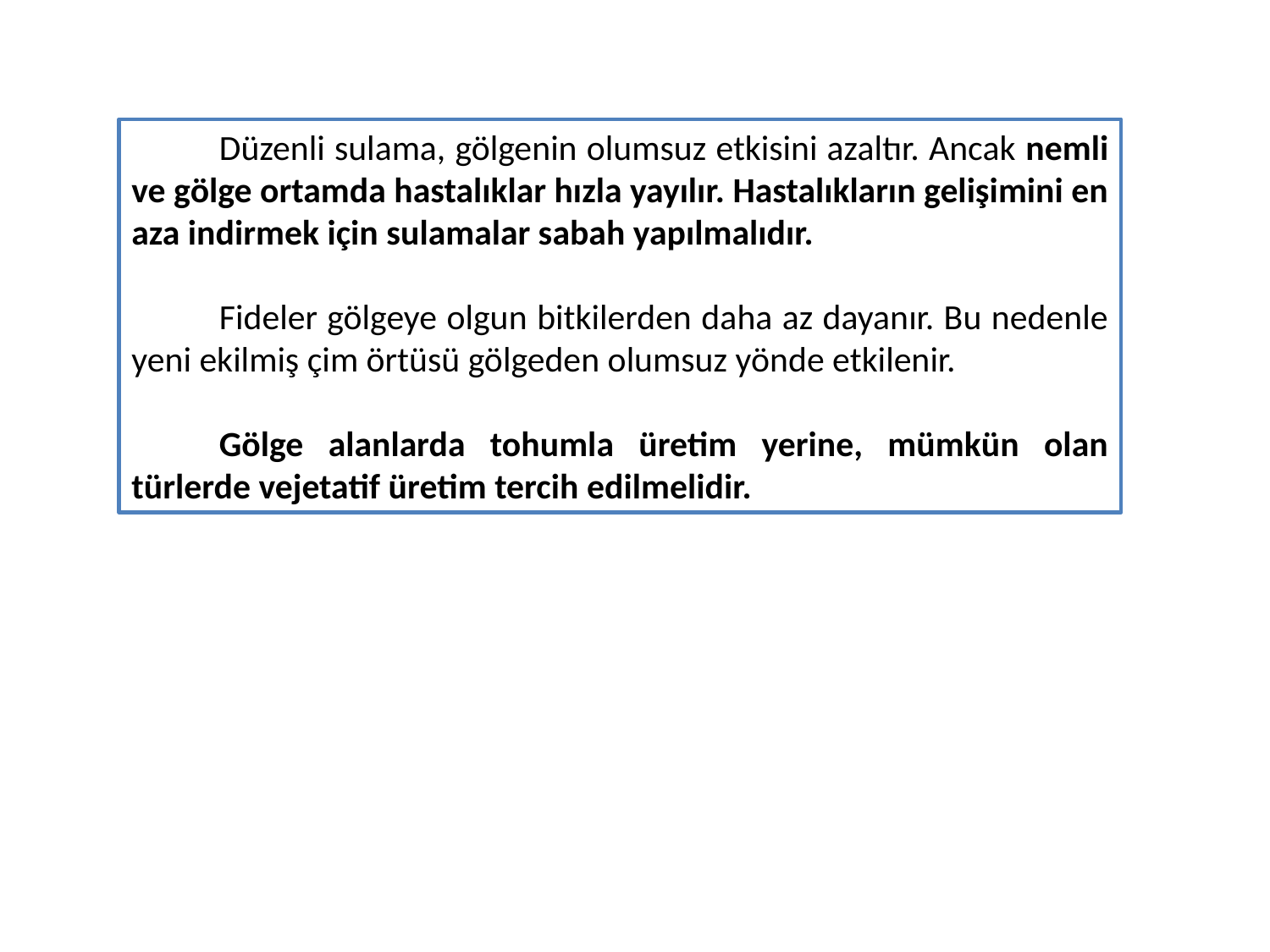

Düzenli sulama, gölgenin olumsuz etkisini azaltır. Ancak nemli ve gölge ortamda hastalıklar hızla yayılır. Hastalıkların gelişimini en aza indirmek için sulamalar sabah yapılmalıdır.

Fideler gölgeye olgun bitkilerden daha az dayanır. Bu nedenle yeni ekilmiş çim örtüsü gölgeden olumsuz yönde etkilenir.

Gölge alanlarda tohumla üretim yerine, mümkün olan türlerde vejetatif üretim tercih edilmelidir.